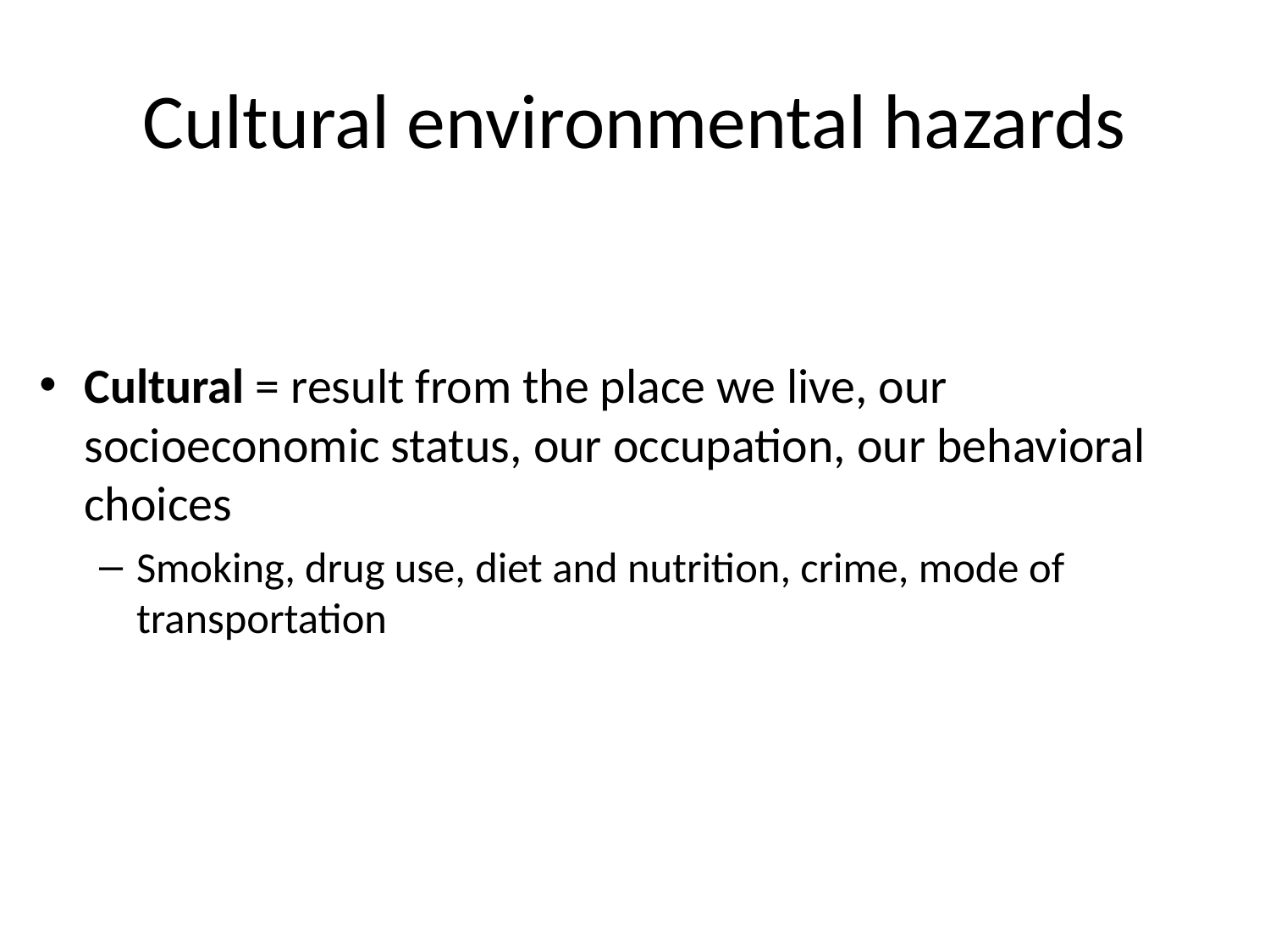

# Cultural environmental hazards
Cultural = result from the place we live, our socioeconomic status, our occupation, our behavioral choices
Smoking, drug use, diet and nutrition, crime, mode of transportation